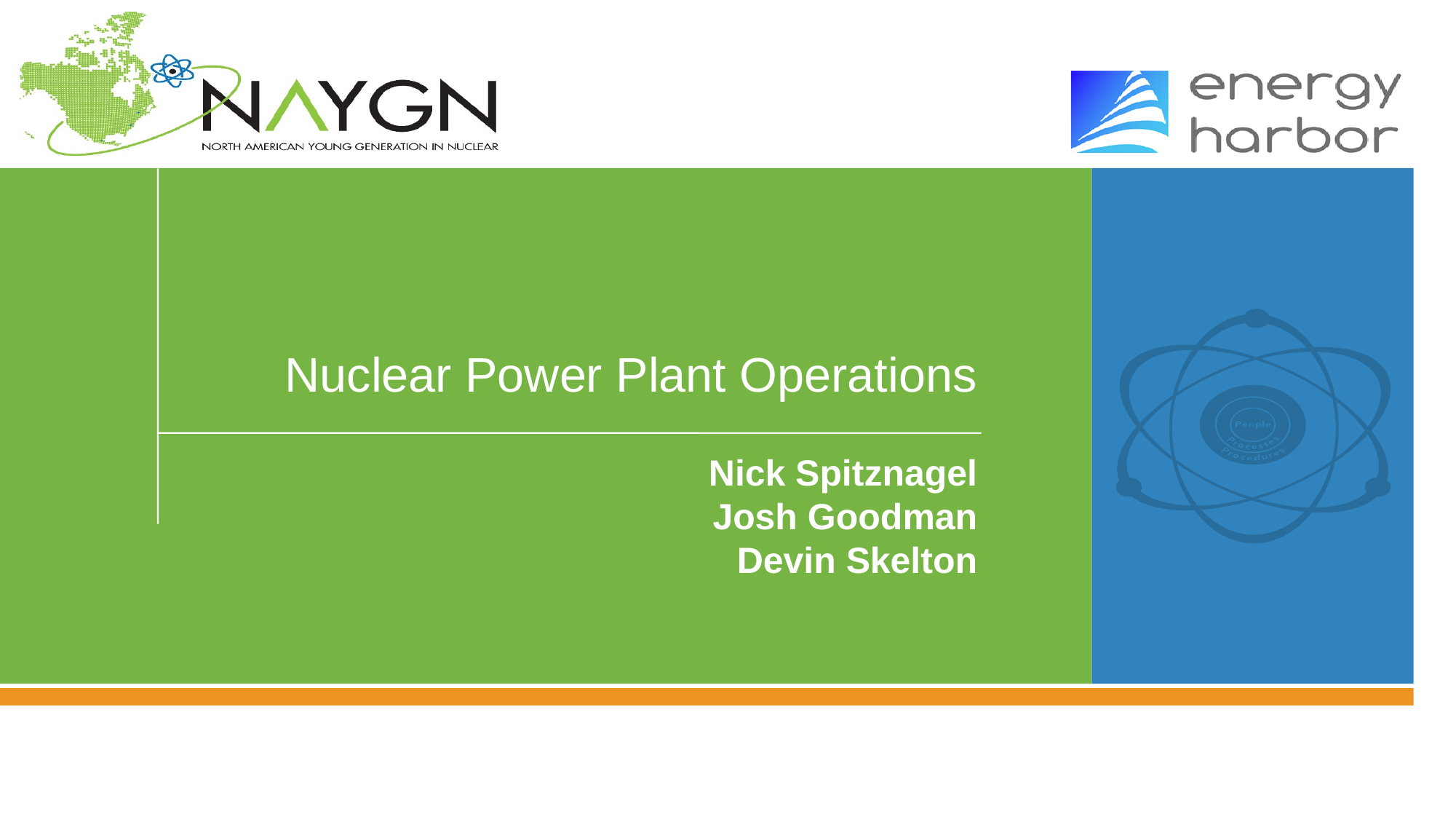

# Nuclear Power Plant Operations
Nick Spitznagel
Josh Goodman
Devin Skelton